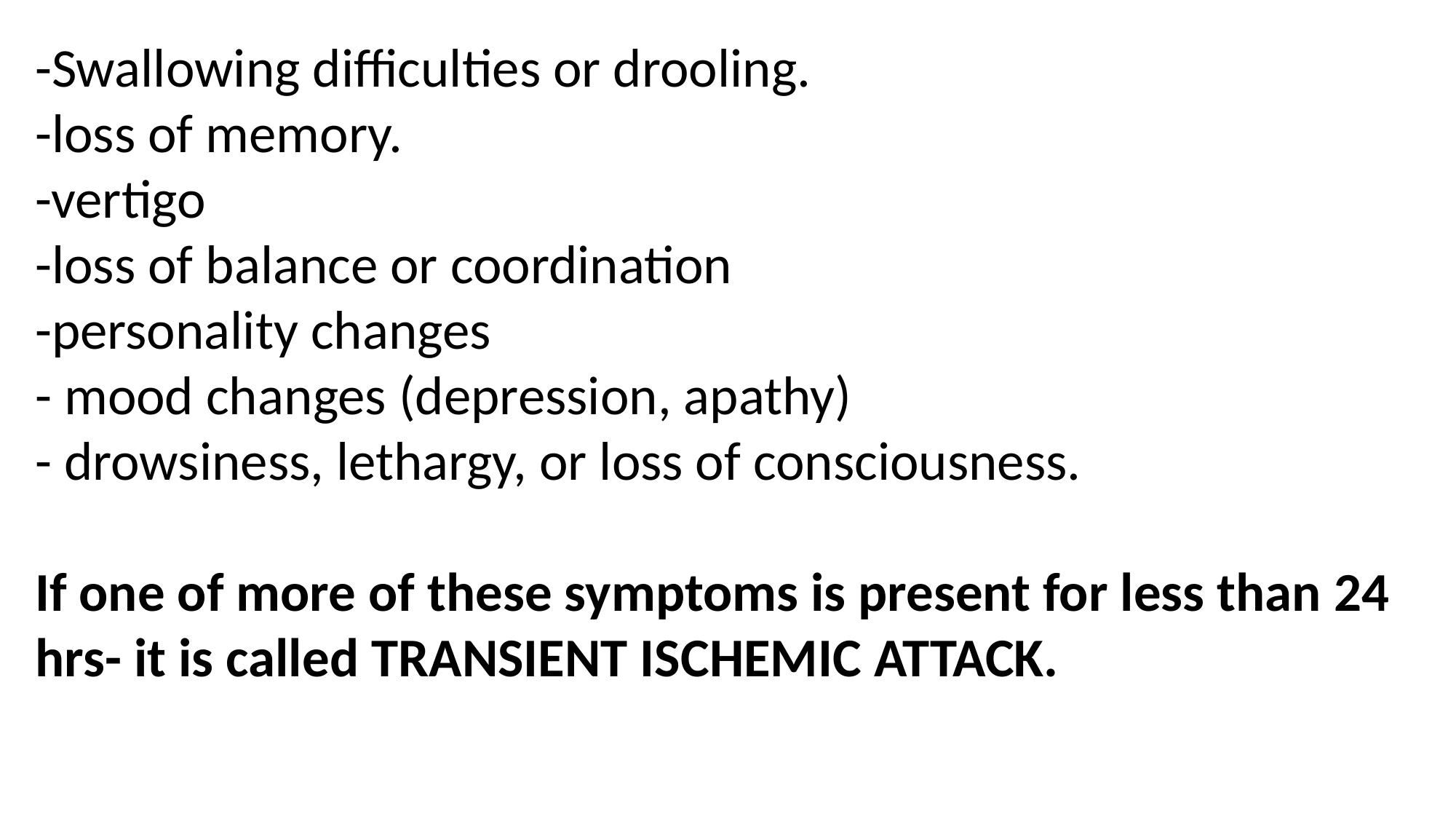

-Swallowing difficulties or drooling.
-loss of memory.
-vertigo
-loss of balance or coordination
-personality changes
- mood changes (depression, apathy)
- drowsiness, lethargy, or loss of consciousness.

If one of more of these symptoms is present for less than 24 hrs- it is called TRANSIENT ISCHEMIC ATTACK.